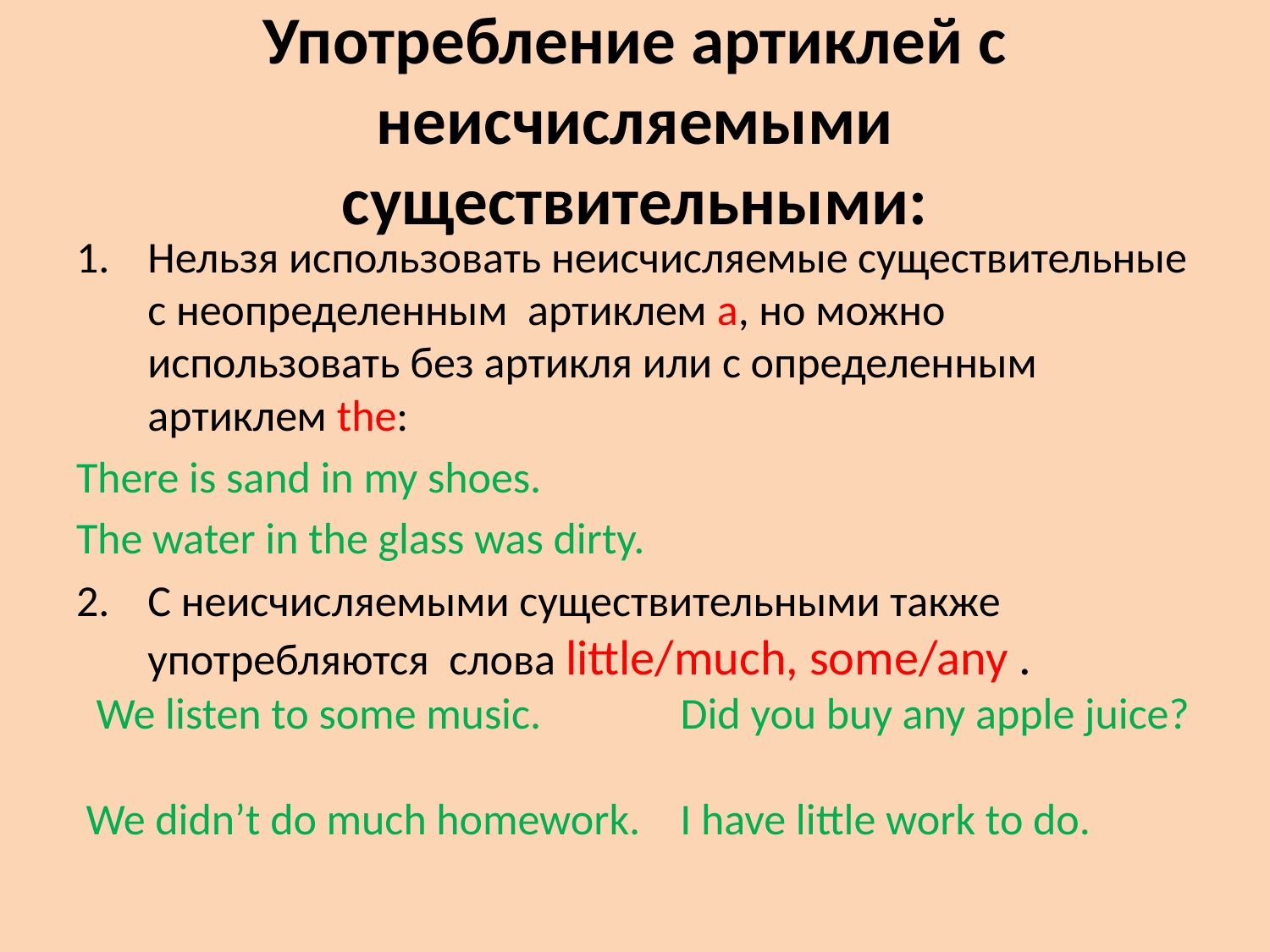

# Употребление артиклей с неисчисляемыми существительными:
Нельзя использовать неисчисляемые существительные с неопределенным  артиклем a, но можно использовать без артикля или с определенным артиклем the:
There is sand in my shoes.
The water in the glass was dirty.
С неисчисляемыми существительными также употребляются  слова little/much, some/any .
  We listen to some music.              Did you buy any apple juice?
 We didn’t do much homework.    I have little work to do.